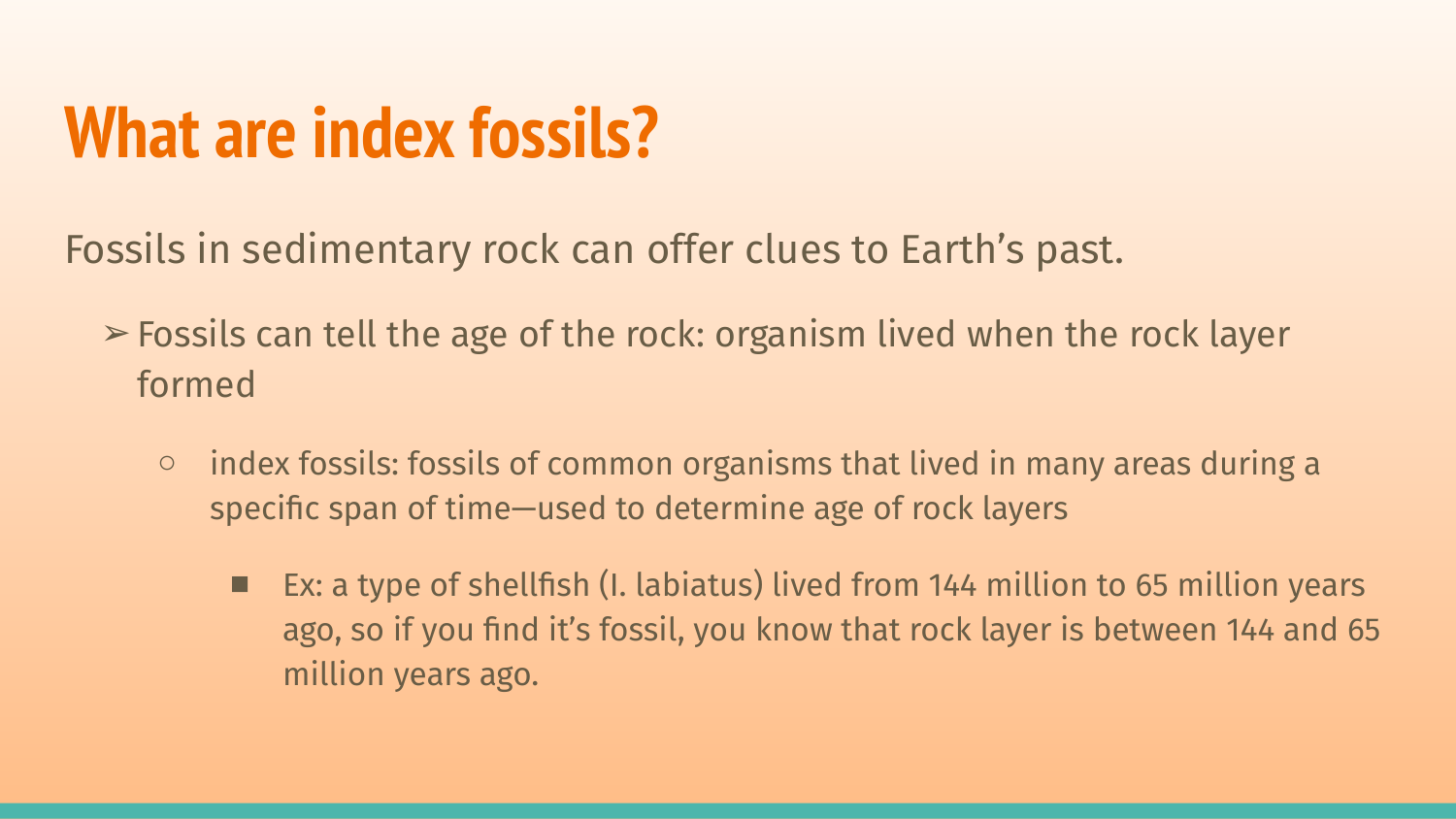

# What are index fossils?
Fossils in sedimentary rock can offer clues to Earth’s past.
Fossils can tell the age of the rock: organism lived when the rock layer formed
index fossils: fossils of common organisms that lived in many areas during a specific span of time—used to determine age of rock layers
Ex: a type of shellfish (I. labiatus) lived from 144 million to 65 million years ago, so if you find it’s fossil, you know that rock layer is between 144 and 65 million years ago.